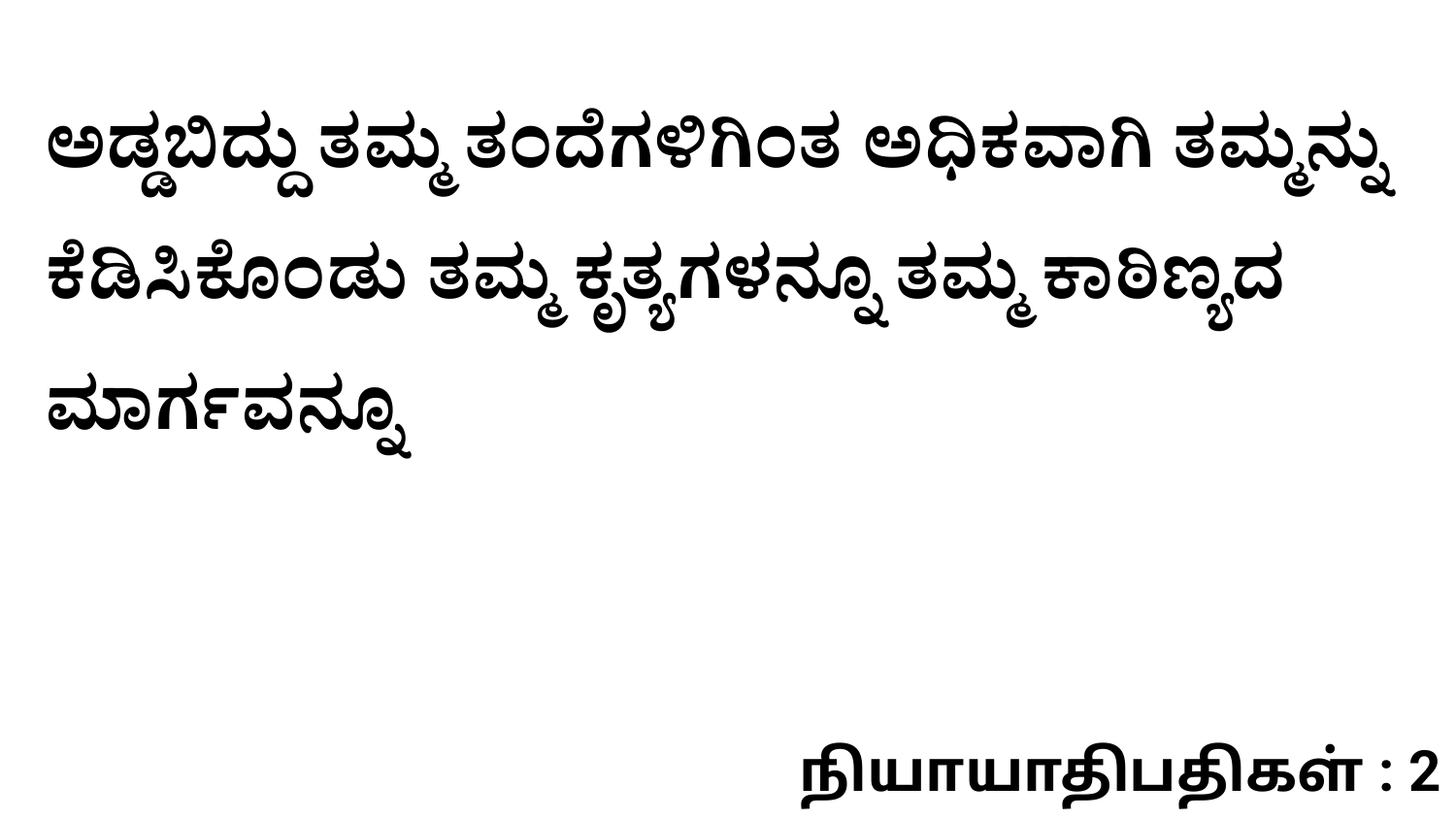

ಅಡ್ಡಬಿದ್ದು ತಮ್ಮ ತಂದೆಗಳಿಗಿಂತ ಅಧಿಕವಾಗಿ ತಮ್ಮನ್ನು ಕೆಡಿಸಿಕೊಂಡು ತಮ್ಮ ಕೃತ್ಯಗಳನ್ನೂ ತಮ್ಮ ಕಾಠಿಣ್ಯದ ಮಾರ್ಗವನ್ನೂ
நியாயாதிபதிகள் : 2